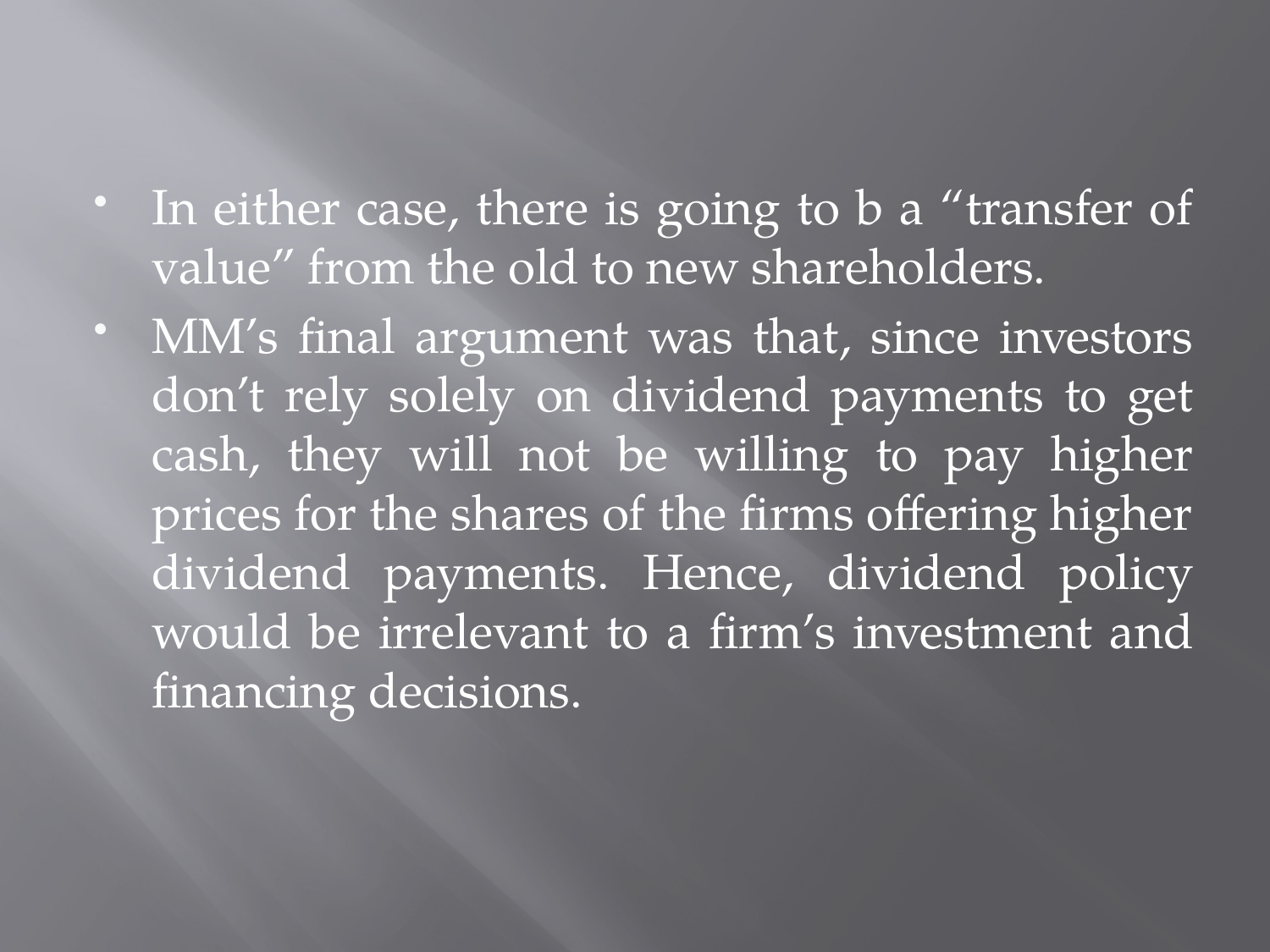

In either case, there is going to b a “transfer of value” from the old to new shareholders.
MM’s final argument was that, since investors don’t rely solely on dividend payments to get cash, they will not be willing to pay higher prices for the shares of the firms offering higher dividend payments. Hence, dividend policy would be irrelevant to a firm’s investment and financing decisions.